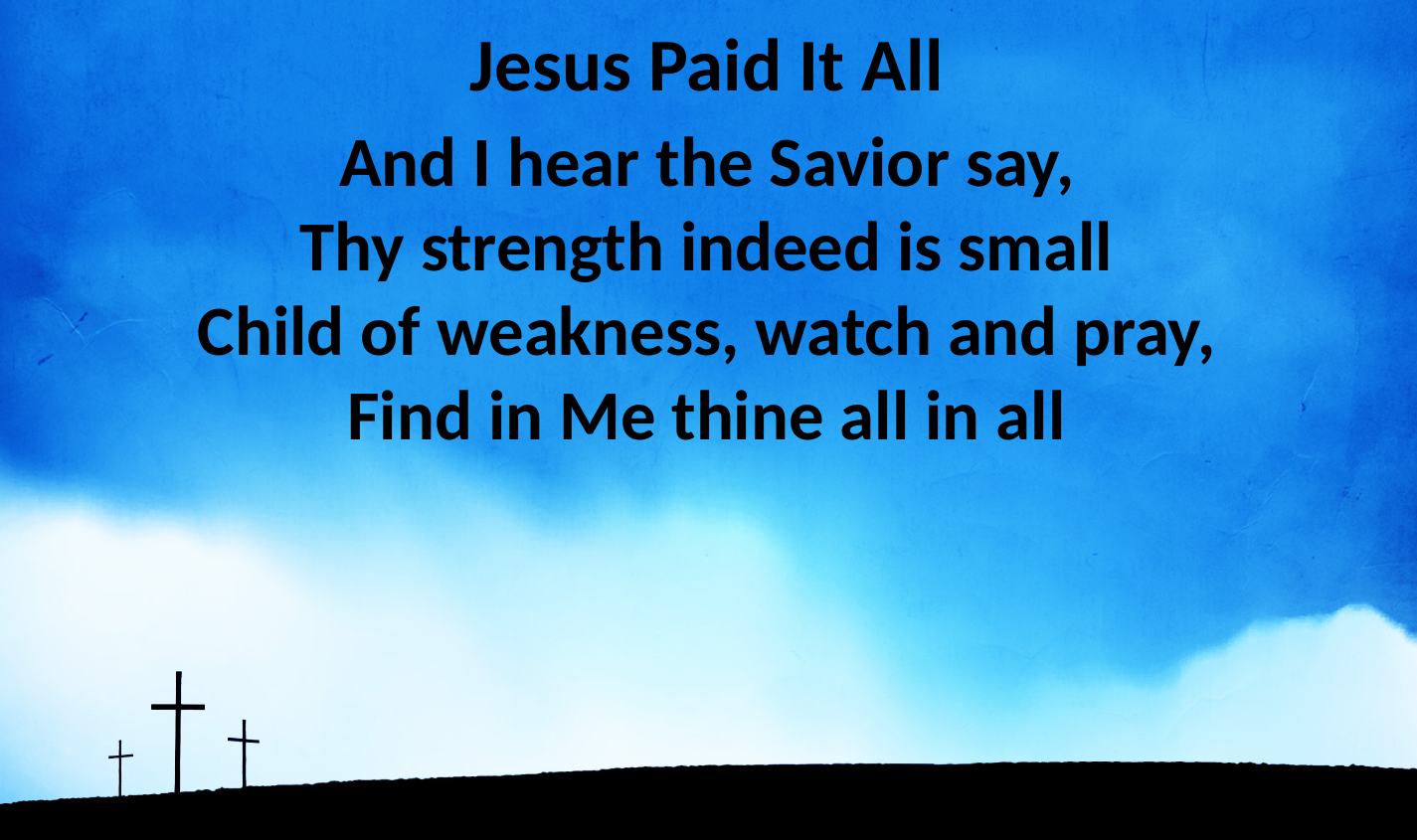

Jesus Paid It All
And I hear the Savior say,
Thy strength indeed is small
Child of weakness, watch and pray,
Find in Me thine all in all